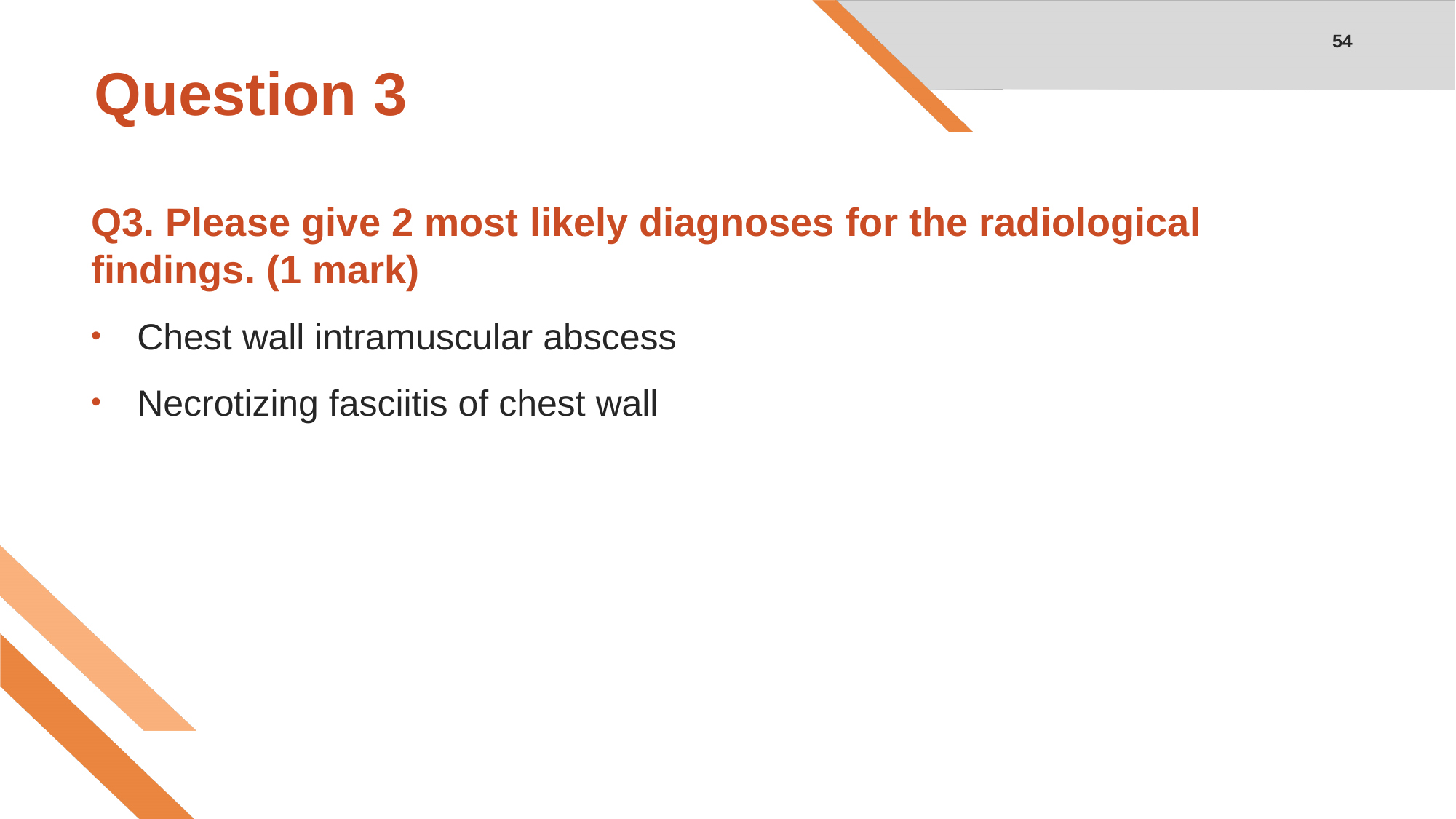

54
# Question 3
Q3. Please give 2 most likely diagnoses for the radiological findings. (1 mark)
Chest wall intramuscular abscess
Necrotizing fasciitis of chest wall